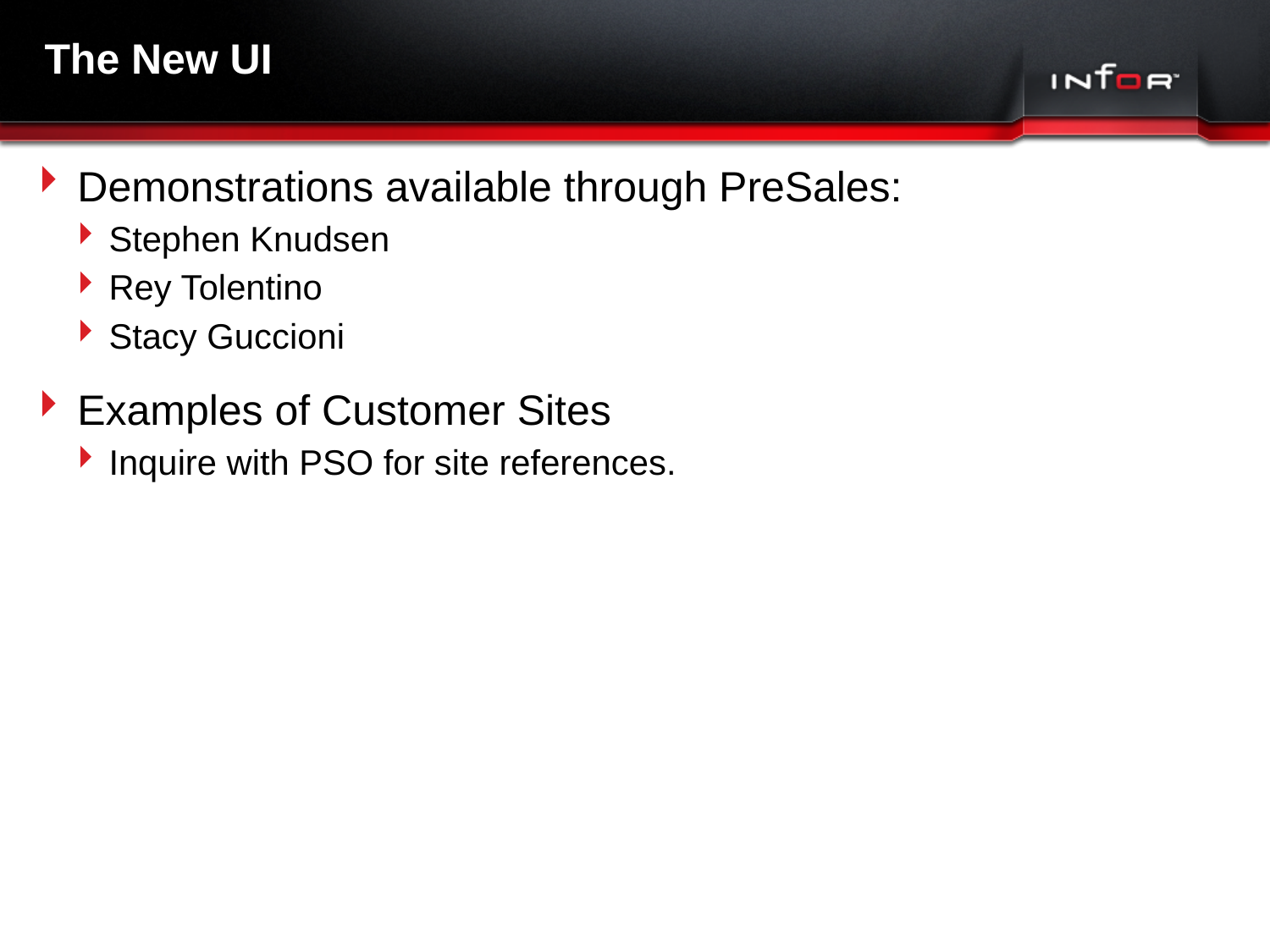

The New UI
Demonstrations available through PreSales:
Stephen Knudsen
Rey Tolentino
Stacy Guccioni
Examples of Customer Sites
Inquire with PSO for site references.